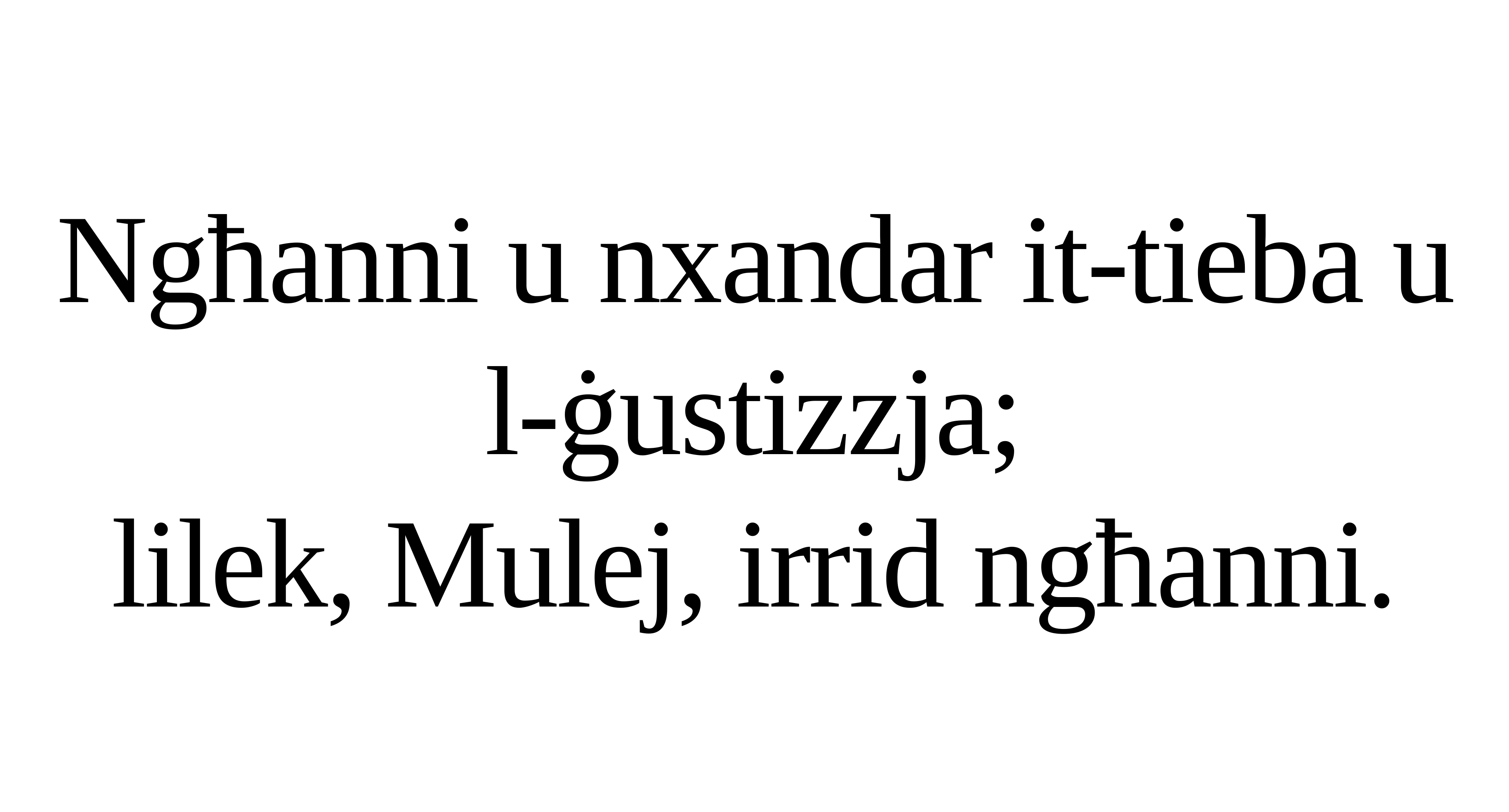

Ngħanni u nxandar it-tieba u l-ġustizzja;
lilek, Mulej, irrid ngħanni.